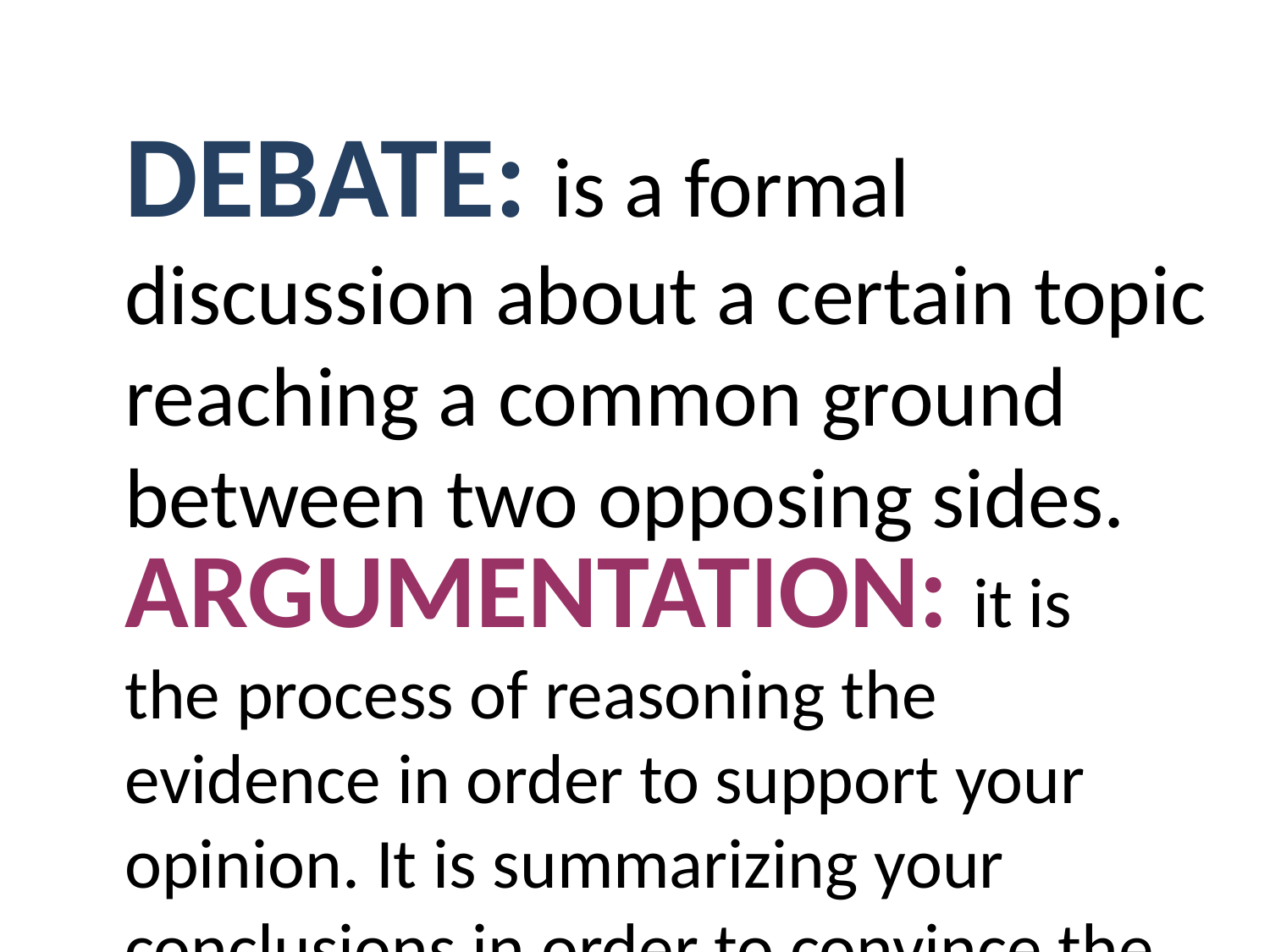

DEBATE: is a formal discussion about a certain topic reaching a common ground between two opposing sides.
ARGUMENTATION: it is the process of reasoning the evidence in order to support your opinion. It is summarizing your conclusions in order to convince the opposing side.